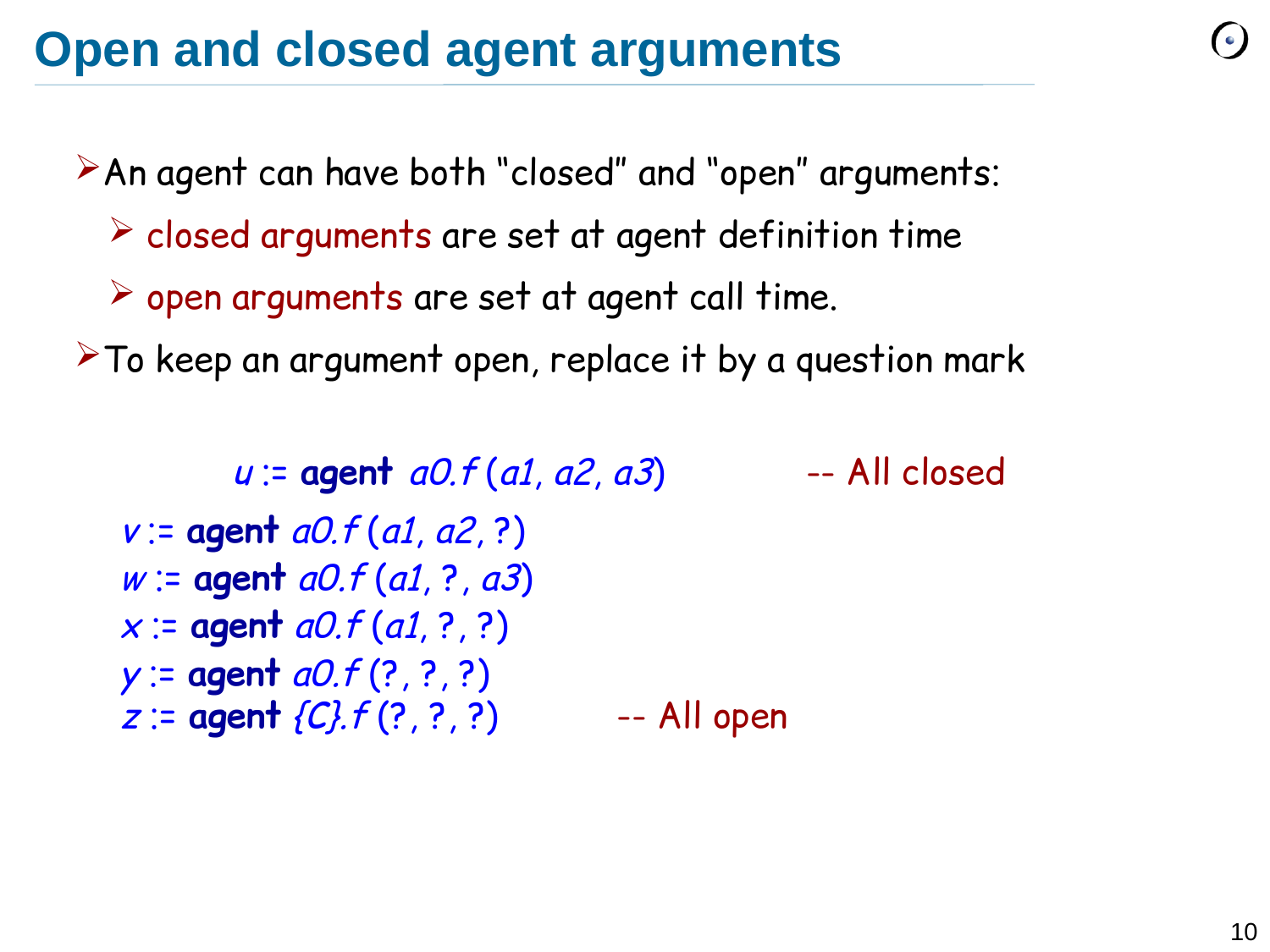

# Open and closed agent arguments
An agent can have both “closed” and “open” arguments:
 closed arguments are set at agent definition time
 open arguments are set at agent call time.
To keep an argument open, replace it by a question mark

	    u := agent a0.f (a1, a2, a3) 		-- All closed

 v := agent a0.f (a1, a2, ?)‏
 w := agent a0.f (a1, ?, a3)
 x := agent a0.f (a1, ?, ?)
 y := agent a0.f (?, ?, ?)
 z := agent {C}.f (?, ?, ?) 	-- All open